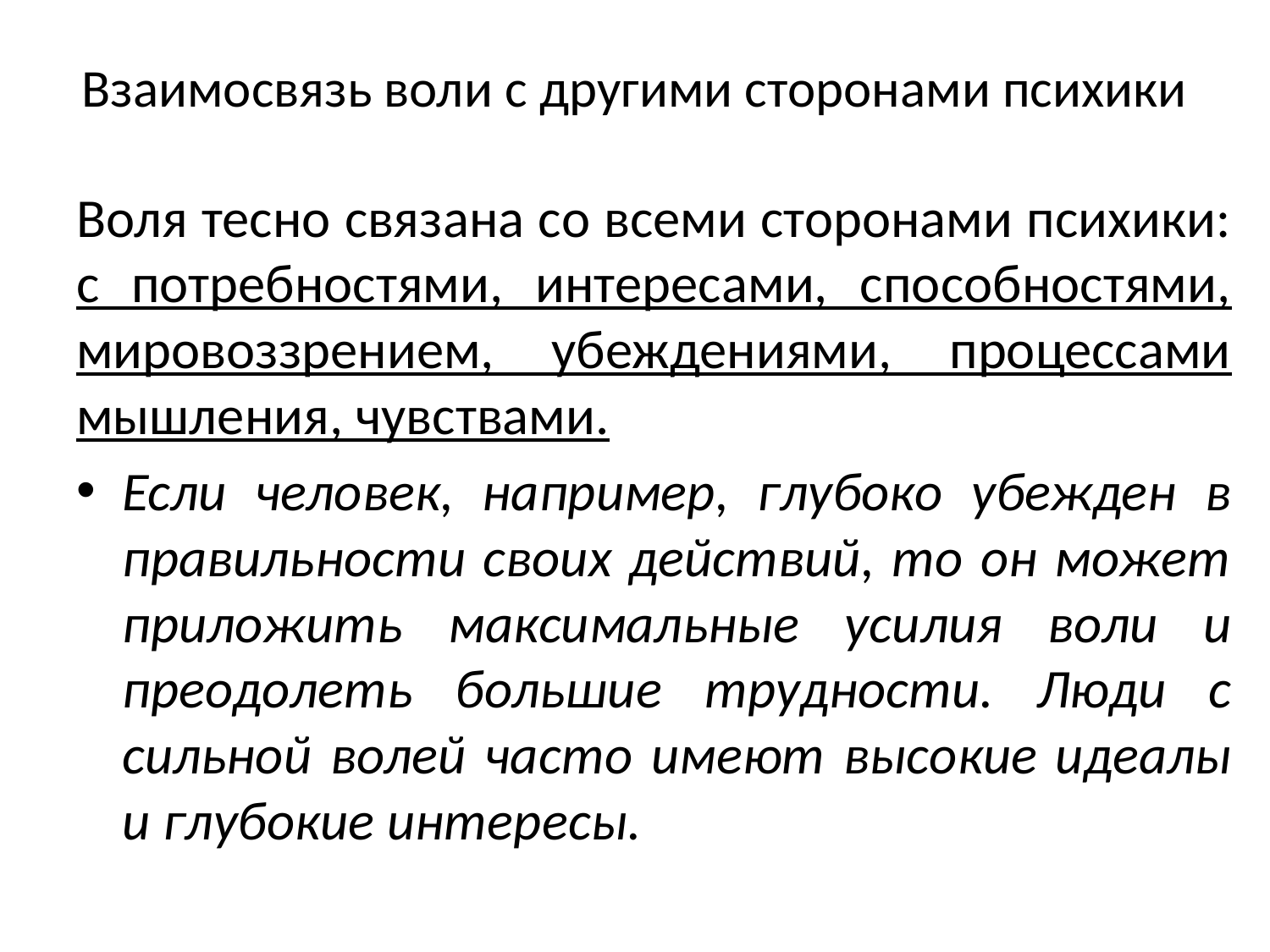

# Взаимосвязь воли с другими сторонами психики
Воля тесно связана со всеми сторонами психики: с потребностями, интересами, способностями, мировоззрением, убеждениями, процессами мышления, чувствами.
Если человек, например, глубоко убежден в правильности своих действий, то он может приложить максимальные усилия воли и преодолеть большие трудности. Люди с сильной волей часто имеют высокие идеалы и глубокие интересы.